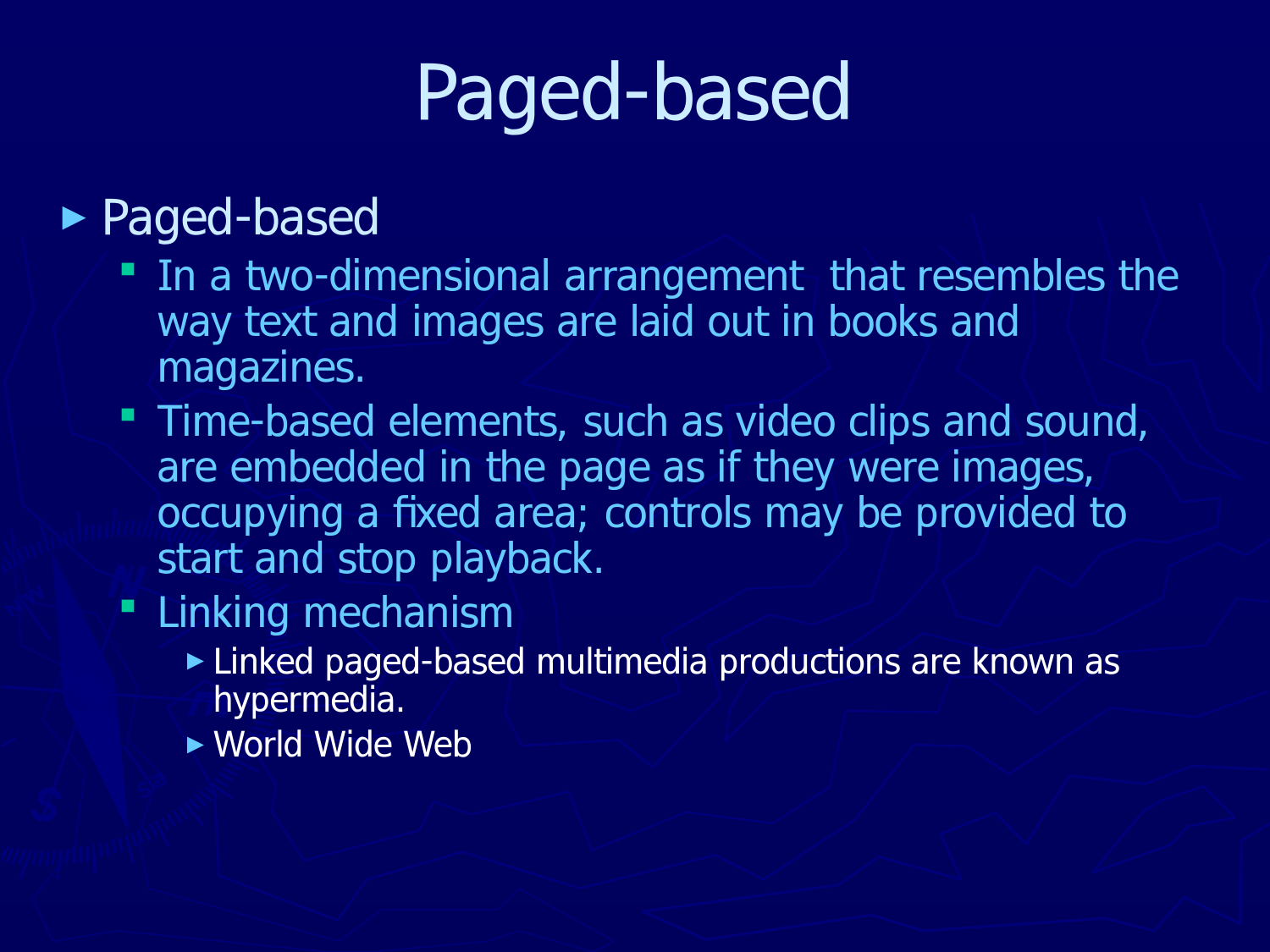

# Paged-based
Paged-based
In a two-dimensional arrangement  that resembles the way text and images are laid out in books and magazines.
Time-based elements, such as video clips and sound, are embedded in the page as if they were images, occupying a fixed area; controls may be provided to start and stop playback.
Linking mechanism
Linked paged-based multimedia productions are known as hypermedia.
World Wide Web